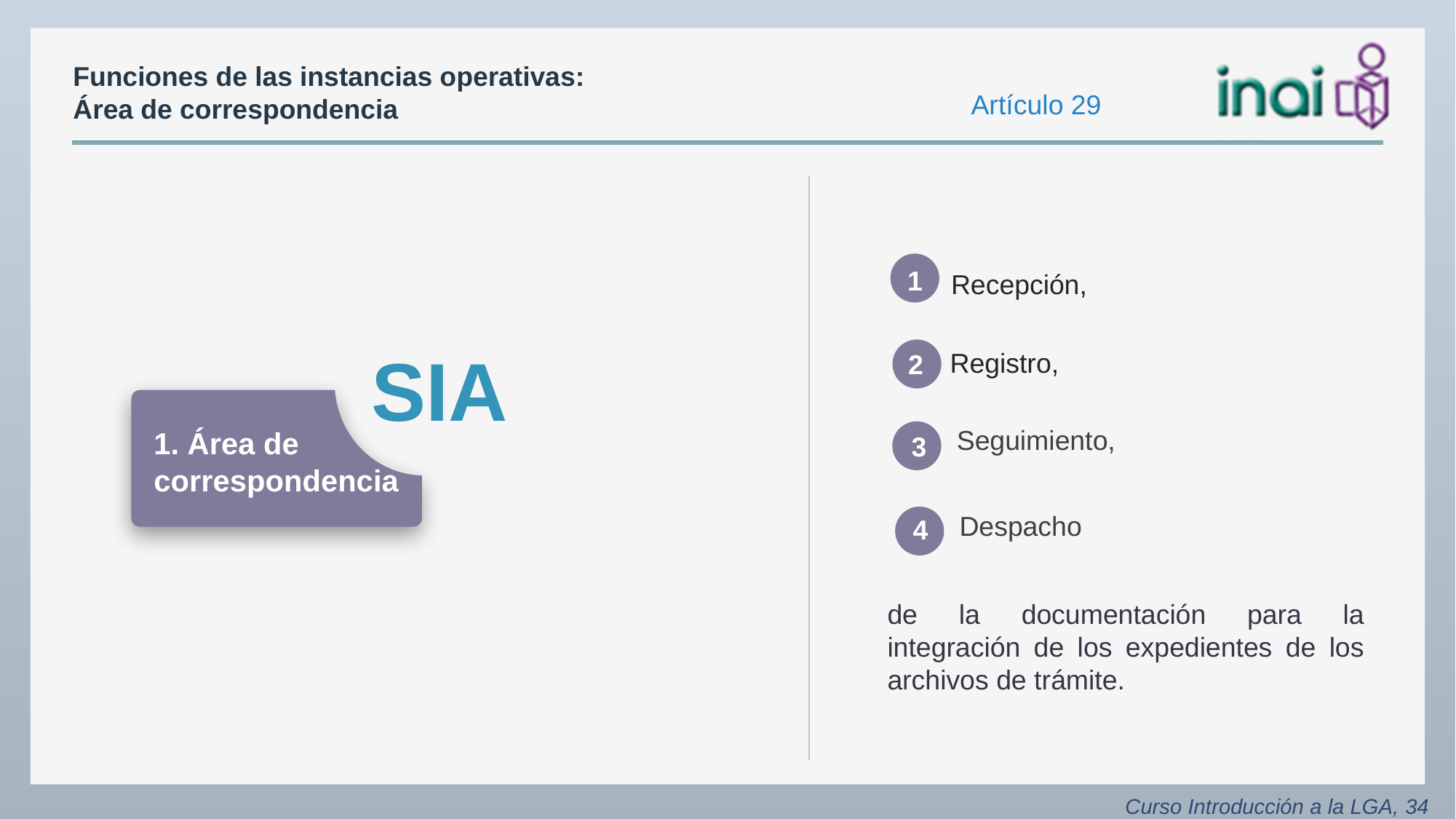

# Funciones de las instancias operativas: Área de correspondencia
Artículo 29

SIA
1. Área de correspondencia

1
Recepción,

2
Registro,

3
Seguimiento,

4
Despacho
de la documentación para la integración de los expedientes de los archivos de trámite.
Curso Introducción a la LGA, 34